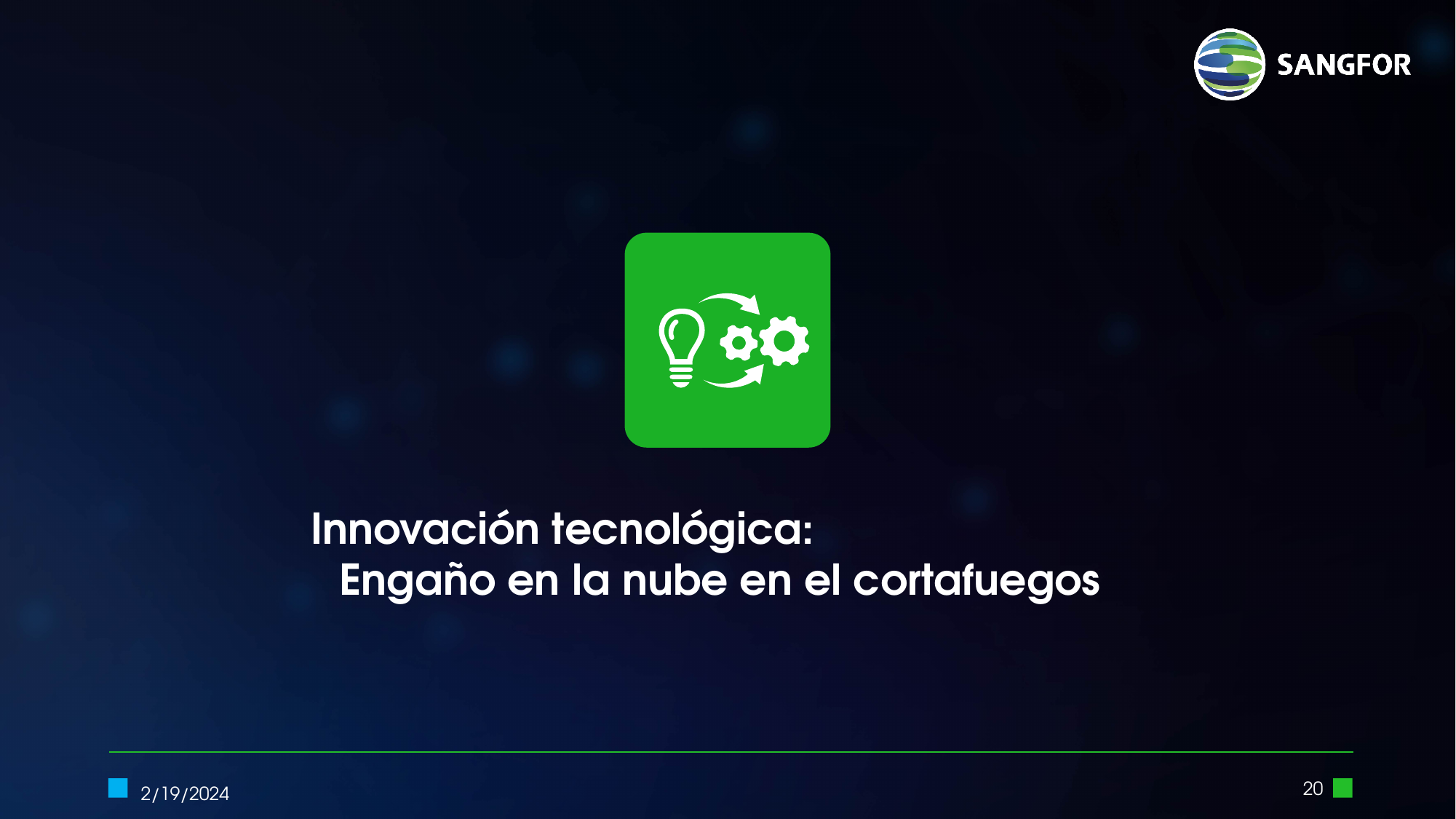

Innovación tecnológica:
Engaño en la nube en el cortafuegos
2/19/2024
20